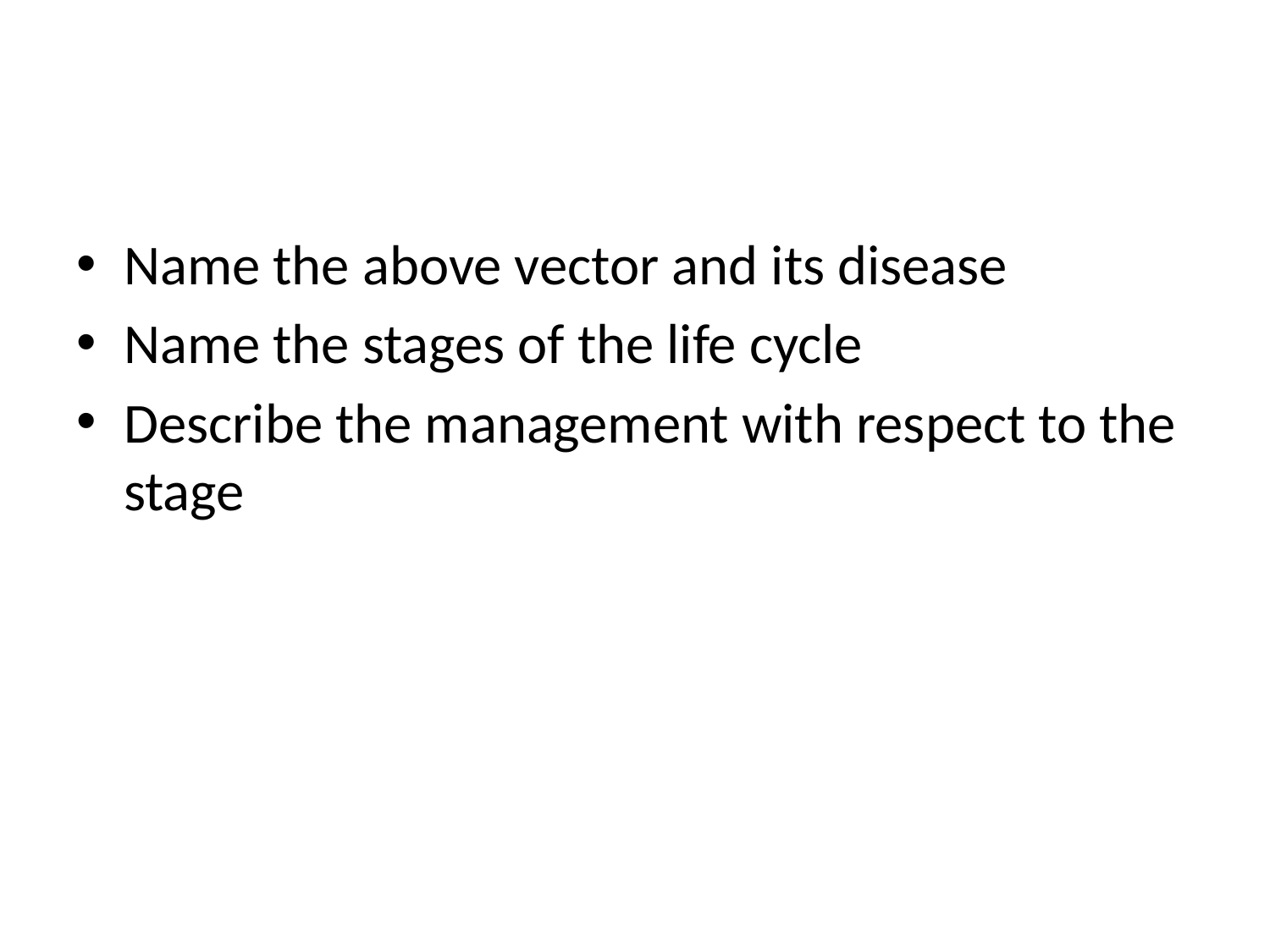

#
Name the above vector and its disease
Name the stages of the life cycle
Describe the management with respect to the stage